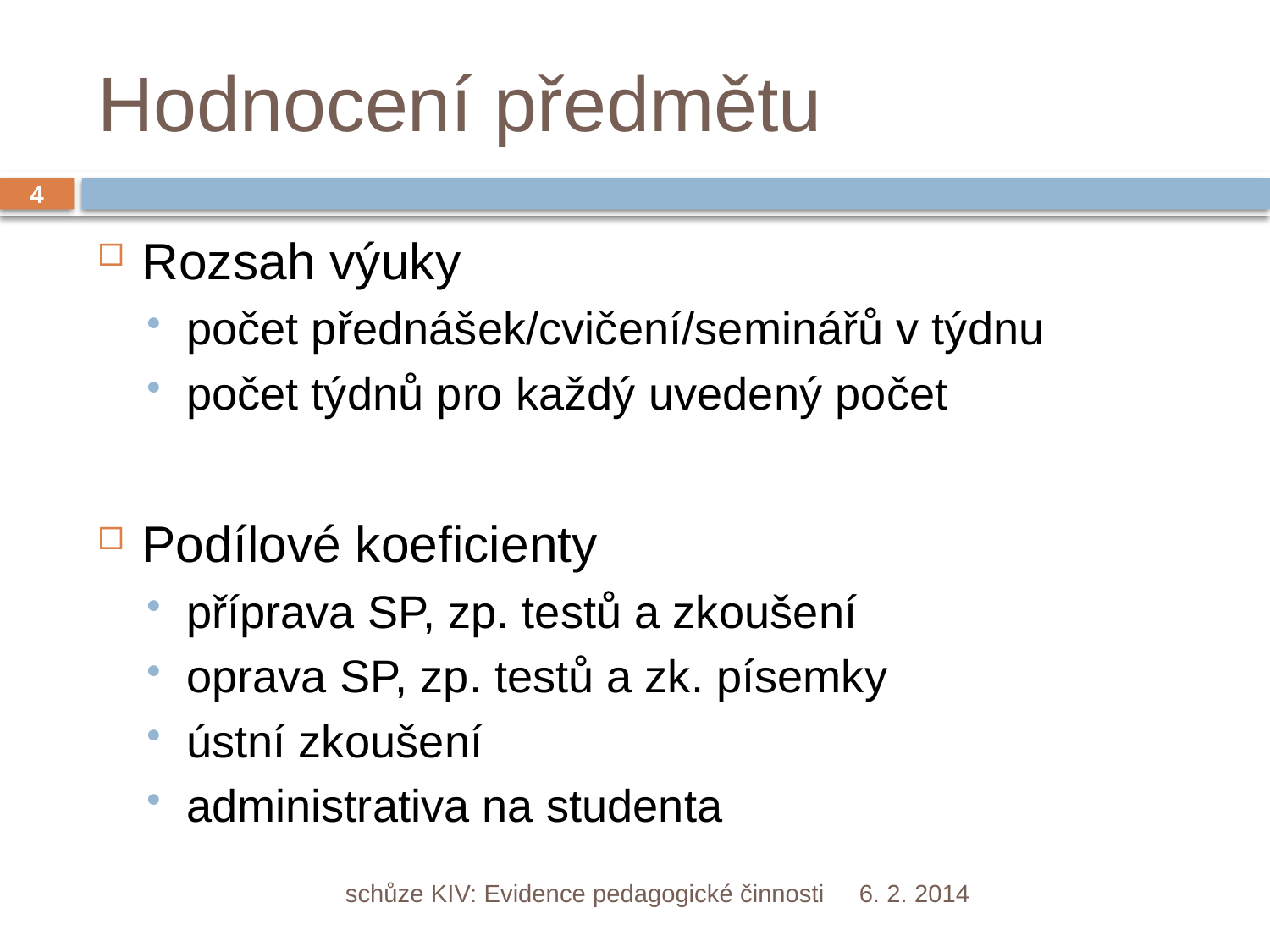

# Hodnocení předmětu
4
Rozsah výuky
počet přednášek/cvičení/seminářů v týdnu
počet týdnů pro každý uvedený počet

Podílové koeficienty
příprava SP, zp. testů a zkoušení
oprava SP, zp. testů a zk. písemky
ústní zkoušení
administrativa na studenta
schůze KIV: Evidence pedagogické činnosti
6. 2. 2014